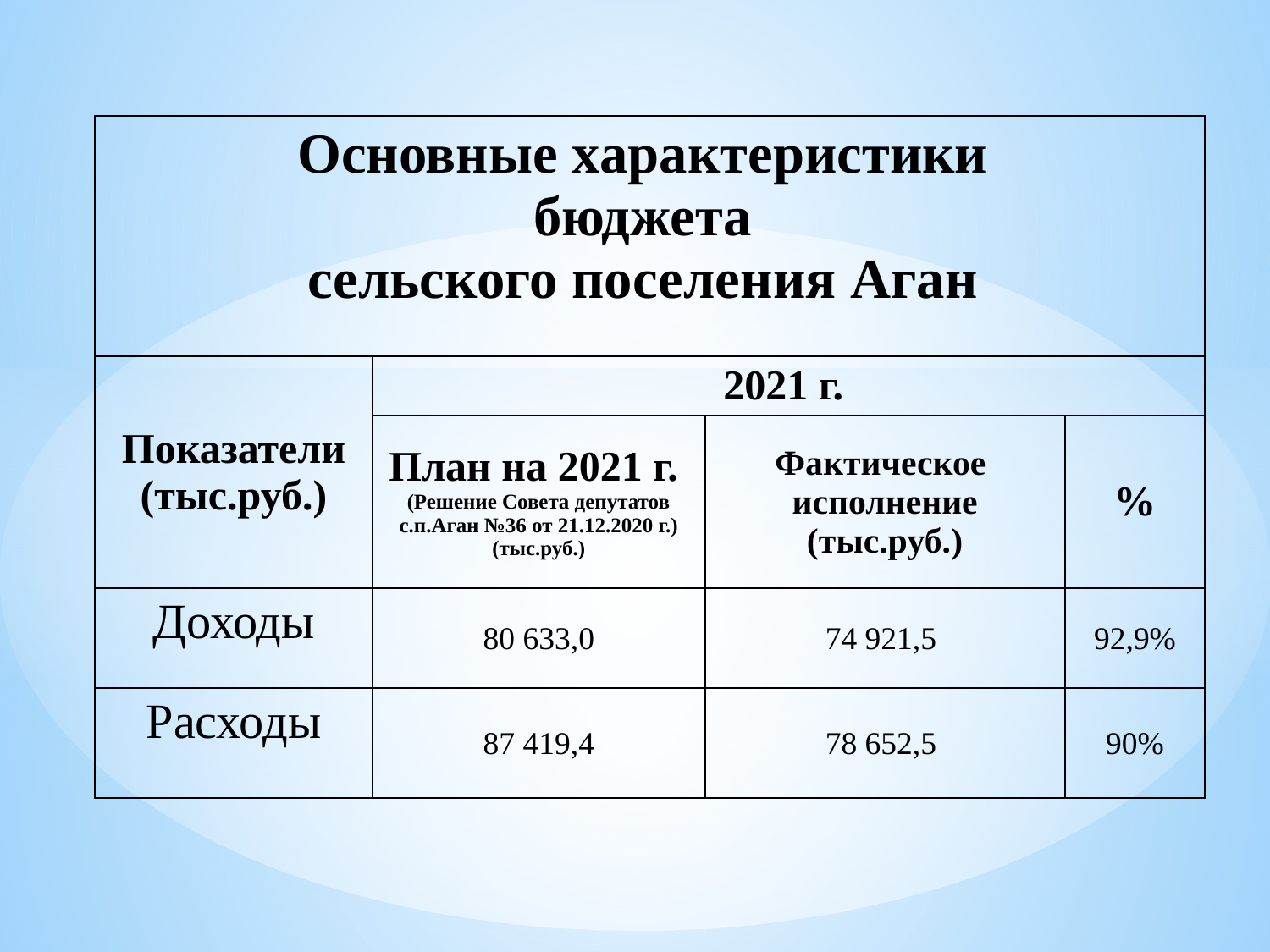

| Основные характеристики бюджета сельского поселения Аган |  |  |  |
| --- | --- | --- | --- |
| Показатели (тыс.руб.) | 2021 г. |  |  |
|  | План на 2021 г. (Решение Совета депутатов с.п.Аган №36 от 21.12.2020 г.) (тыс.руб.) | Фактическое исполнение (тыс.руб.) | % |
| Доходы | 80 633,0 | 74 921,5 | 92,9% |
| Расходы | 87 419,4 | 78 652,5 | 90% |